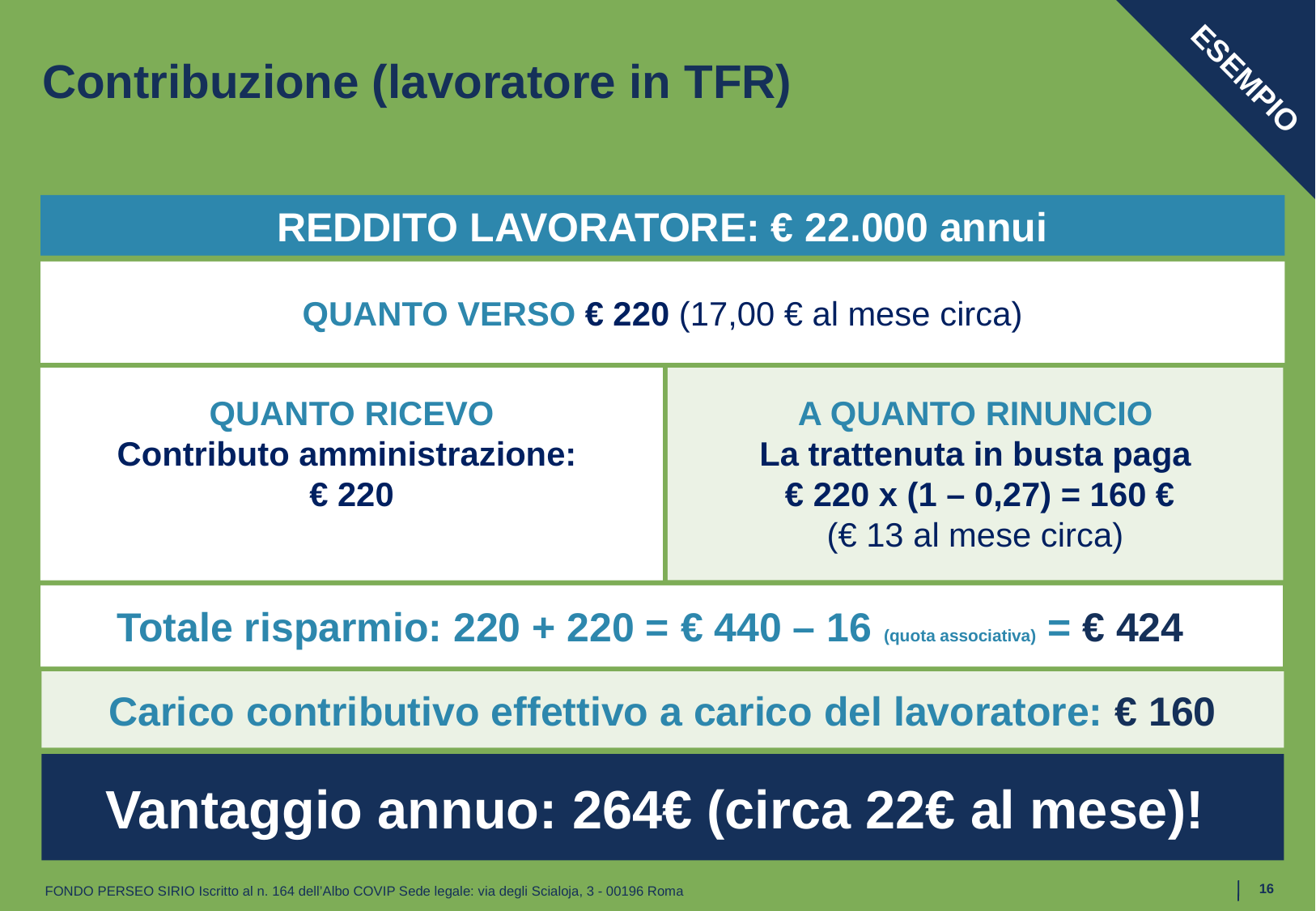

# Contribuzione (lavoratore in TFR)

Esempio

REDDITO LAVORATORE: € 22.000 annui
QUANTO VERSo € 220 (17,00 € al mese circa)
QUANTO RICEVO
Contributo amministrazione:
€ 220
A QUANTO RINUNCIO
La trattenuta in busta paga
 € 220 x (1 – 0,27) = 160 €
(€ 13 al mese circa)
Totale risparmio: 220 + 220 = € 440 – 16 (quota associativa) = € 424
Carico contributivo effettivo a carico del lavoratore: € 160
Vantaggio annuo: 264€ (circa 22€ al mese)!
16
FONDO PERSEO SIRIO Iscritto al n. 164 dell’Albo COVIP Sede legale: via degli Scialoja, 3 - 00196 Roma